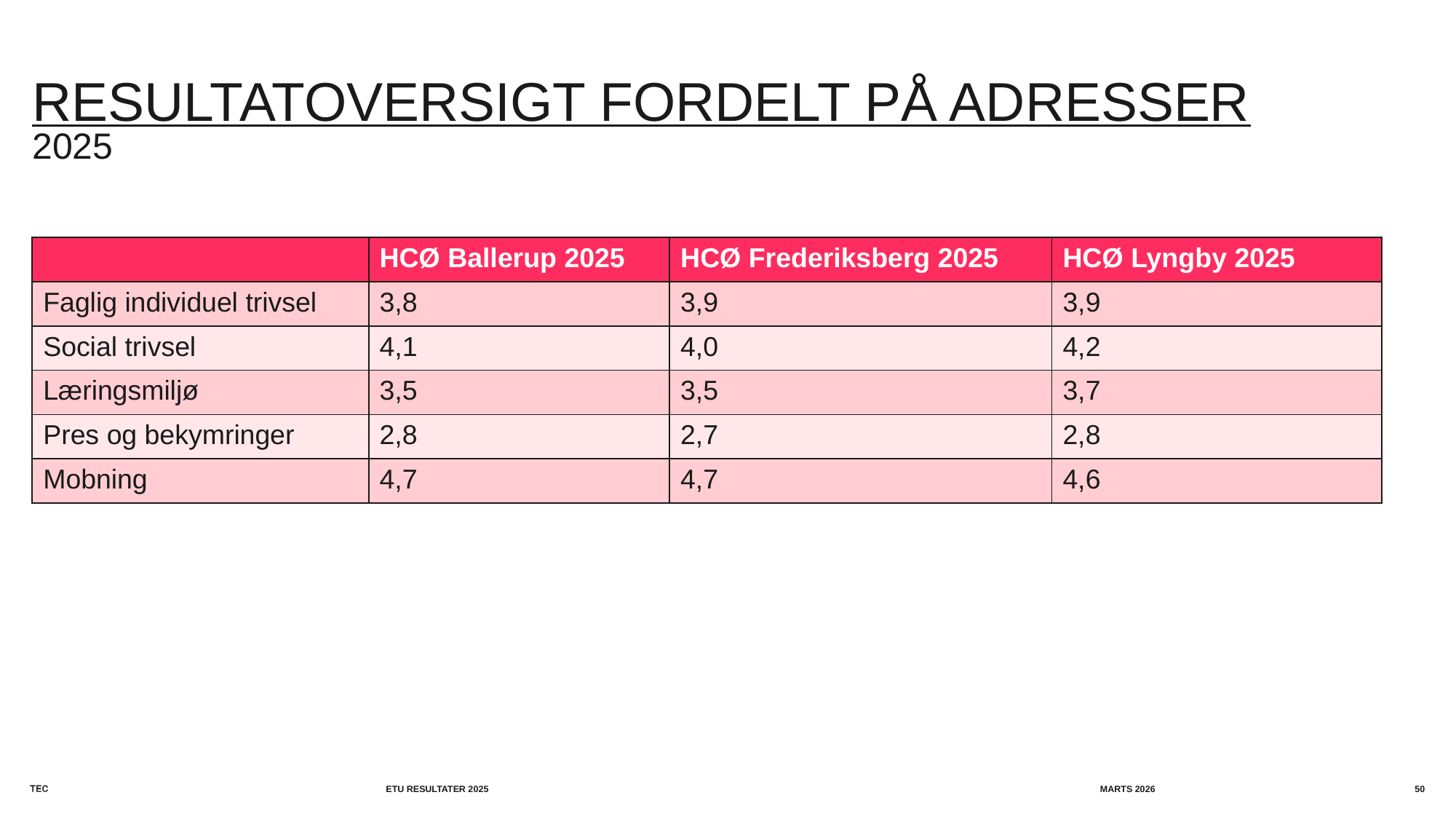

# Resultatoversigt fordelt på adresser 2025
|  | HCØ Ballerup 2025 | HCØ Frederiksberg 2025 | HCØ Lyngby 2025 |
| --- | --- | --- | --- |
| Faglig individuel trivsel | 3,8 | 3,9 | 3,9 |
| Social trivsel | 4,1 | 4,0 | 4,2 |
| Læringsmiljø | 3,5 | 3,5 | 3,7 |
| Pres og bekymringer | 2,8 | 2,7 | 2,8 |
| Mobning | 4,7 | 4,7 | 4,6 |
ETU RESULTATER 2025
marts 2026
50